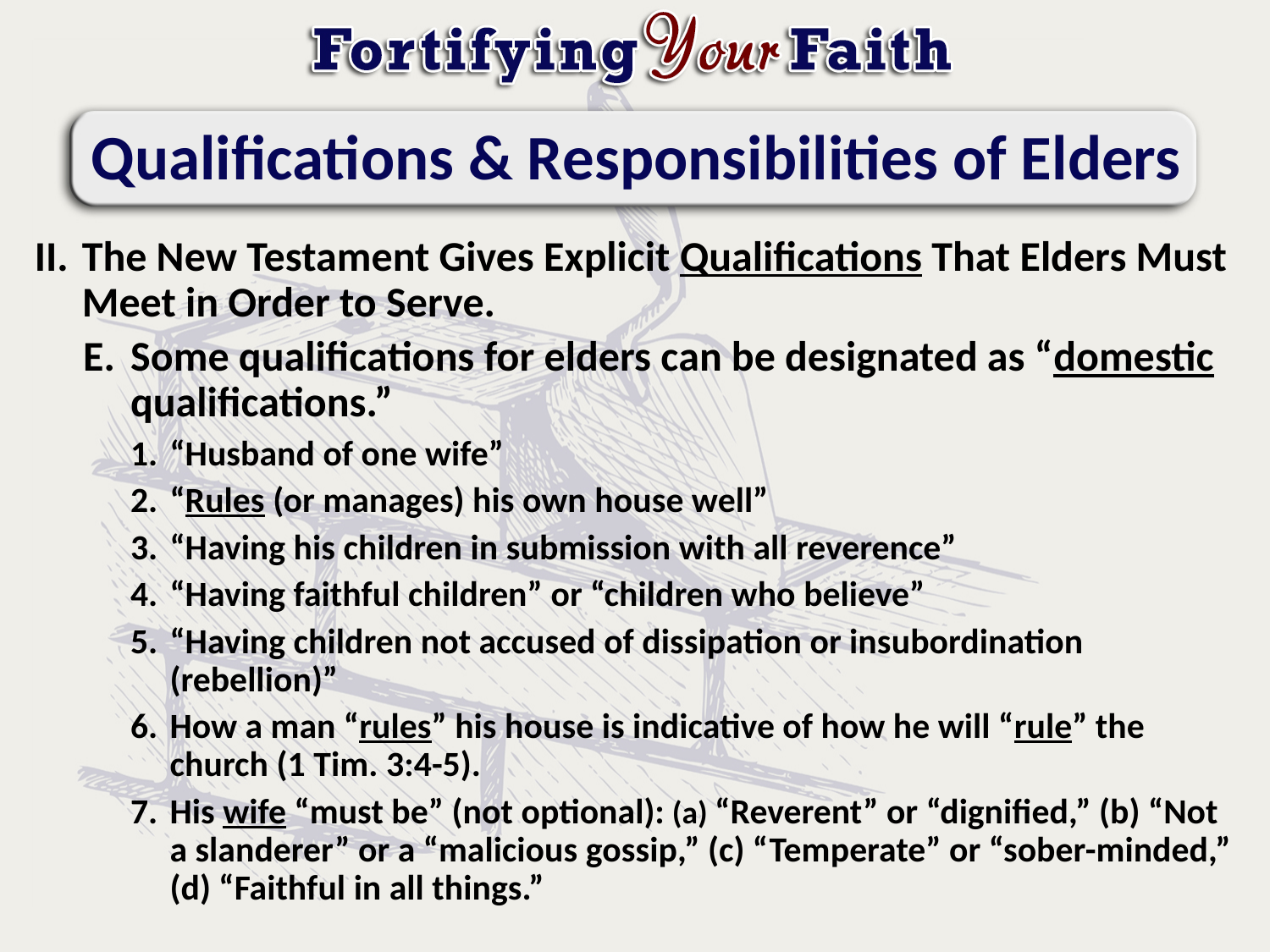

# Qualifications & Responsibilities of Elders
The New Testament Gives Explicit Qualifications That Elders Must Meet in Order to Serve.
Some qualifications for elders can be designated as “domestic qualifications.”
“Husband of one wife”
“Rules (or manages) his own house well”
“Having his children in submission with all reverence”
“Having faithful children” or “children who believe”
“Having children not accused of dissipation or insubordination (rebellion)”
How a man “rules” his house is indicative of how he will “rule” the church (1 Tim. 3:4-5).
His wife “must be” (not optional): (a) “Reverent” or “dignified,” (b) “Not a slanderer” or a “malicious gossip,” (c) “Temperate” or “sober-minded,” (d) “Faithful in all things.”